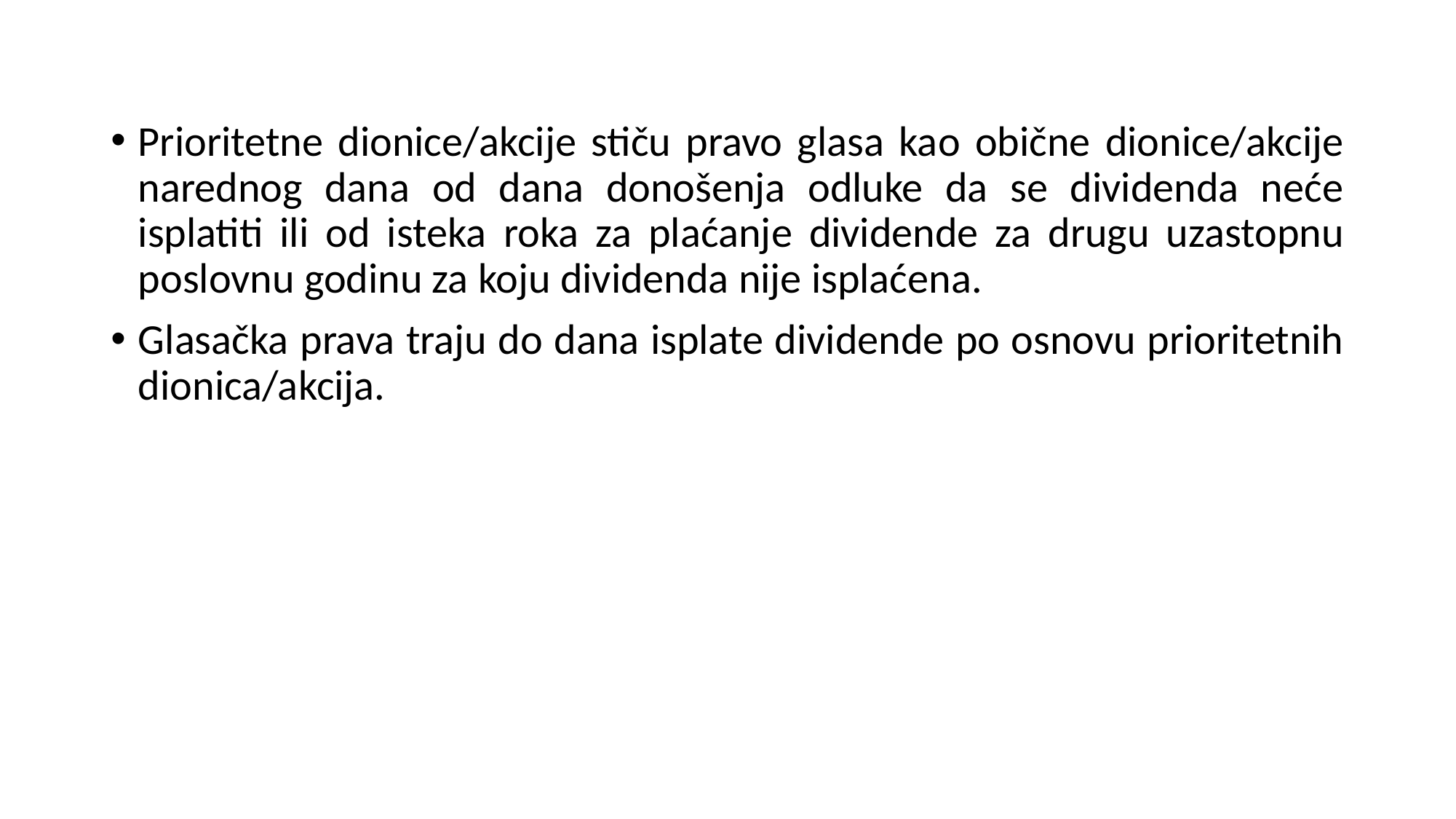

Prioritetne dionice/akcije stiču pravo glasa kao obične dionice/akcije narednog dana od dana donošenja odluke da se dividenda neće isplatiti ili od isteka roka za plaćanje dividende za drugu uzastopnu poslovnu godinu za koju dividenda nije isplaćena.
Glasačka prava traju do dana isplate dividende po osnovu prioritetnih dionica/akcija.